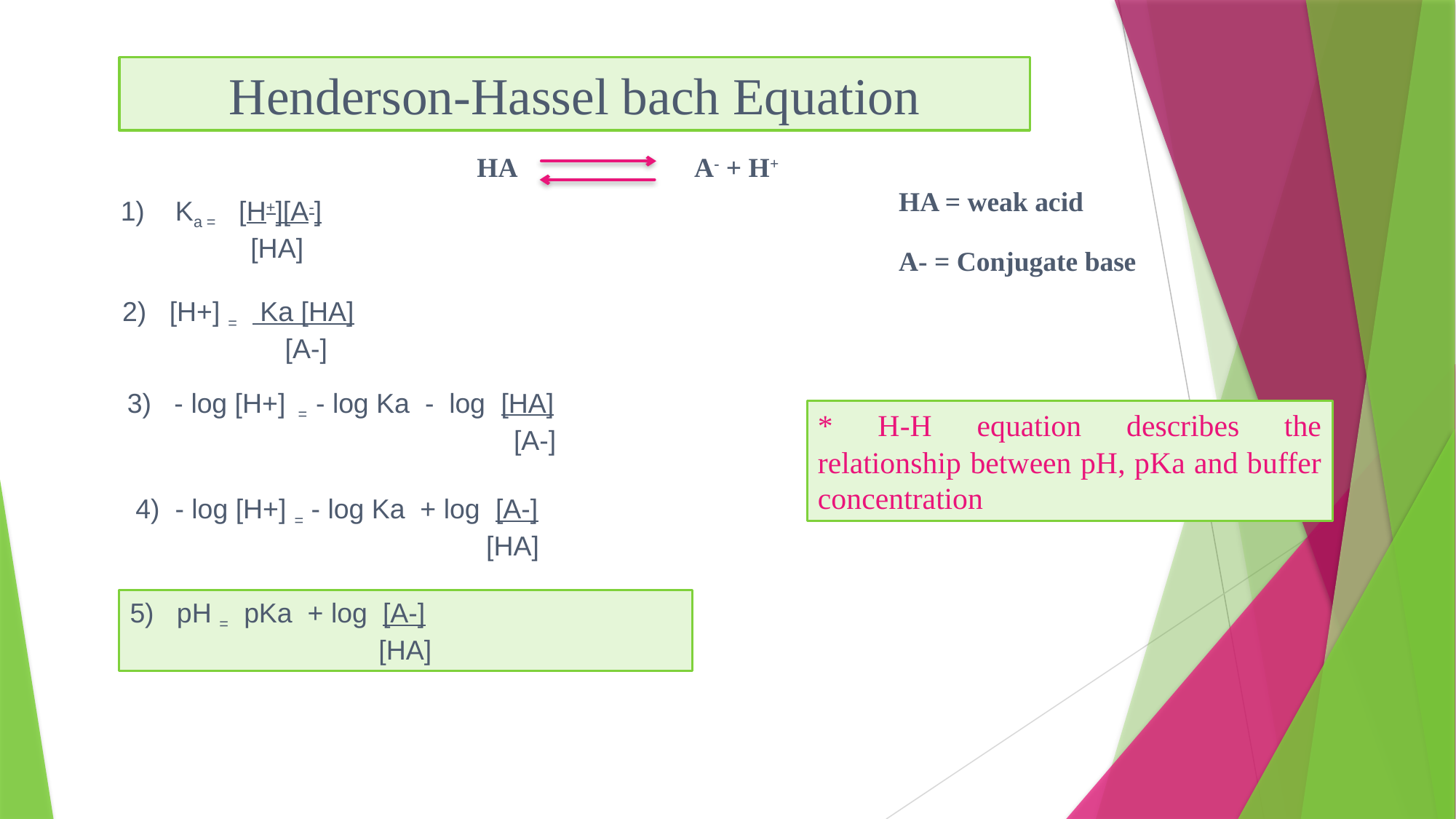

# Henderson-Hassel bach Equation
HA                          A- + H+
HA = weak acid
A- = Conjugate base
1)    Ka =   [H+][A-]
                 [HA]

2)   [H+] =   Ka [HA]
	       [A-]
3)   - log [H+]  =  - log Ka  -  log  [HA]
	      	                      [A-]
* H-H equation describes the relationship between pH, pKa and buffer concentration
4)  - log [H+] = - log Ka  + log  [A-]
	      		   [HA]
5)   pH =  pKa  + log  [A-]
	      	    [HA]